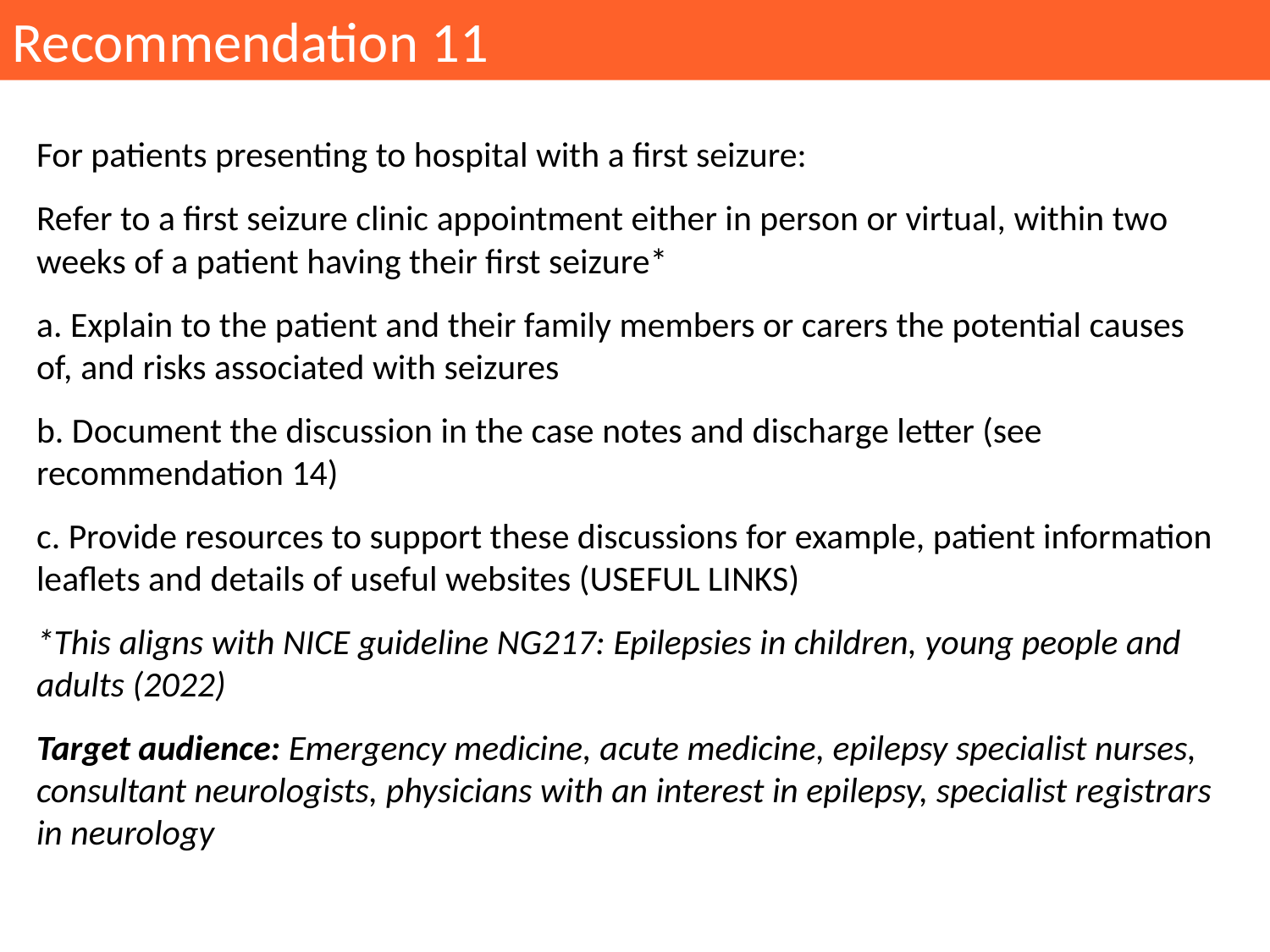

Recommendation 11
For patients presenting to hospital with a first seizure:
Refer to a first seizure clinic appointment either in person or virtual, within two weeks of a patient having their first seizure*
a. Explain to the patient and their family members or carers the potential causes of, and risks associated with seizures
b. Document the discussion in the case notes and discharge letter (see recommendation 14)
c. Provide resources to support these discussions for example, patient information leaflets and details of useful websites (USEFUL LINKS)
*This aligns with NICE guideline NG217: Epilepsies in children, young people and adults (2022)
Target audience: Emergency medicine, acute medicine, epilepsy specialist nurses, consultant neurologists, physicians with an interest in epilepsy, specialist registrars in neurology